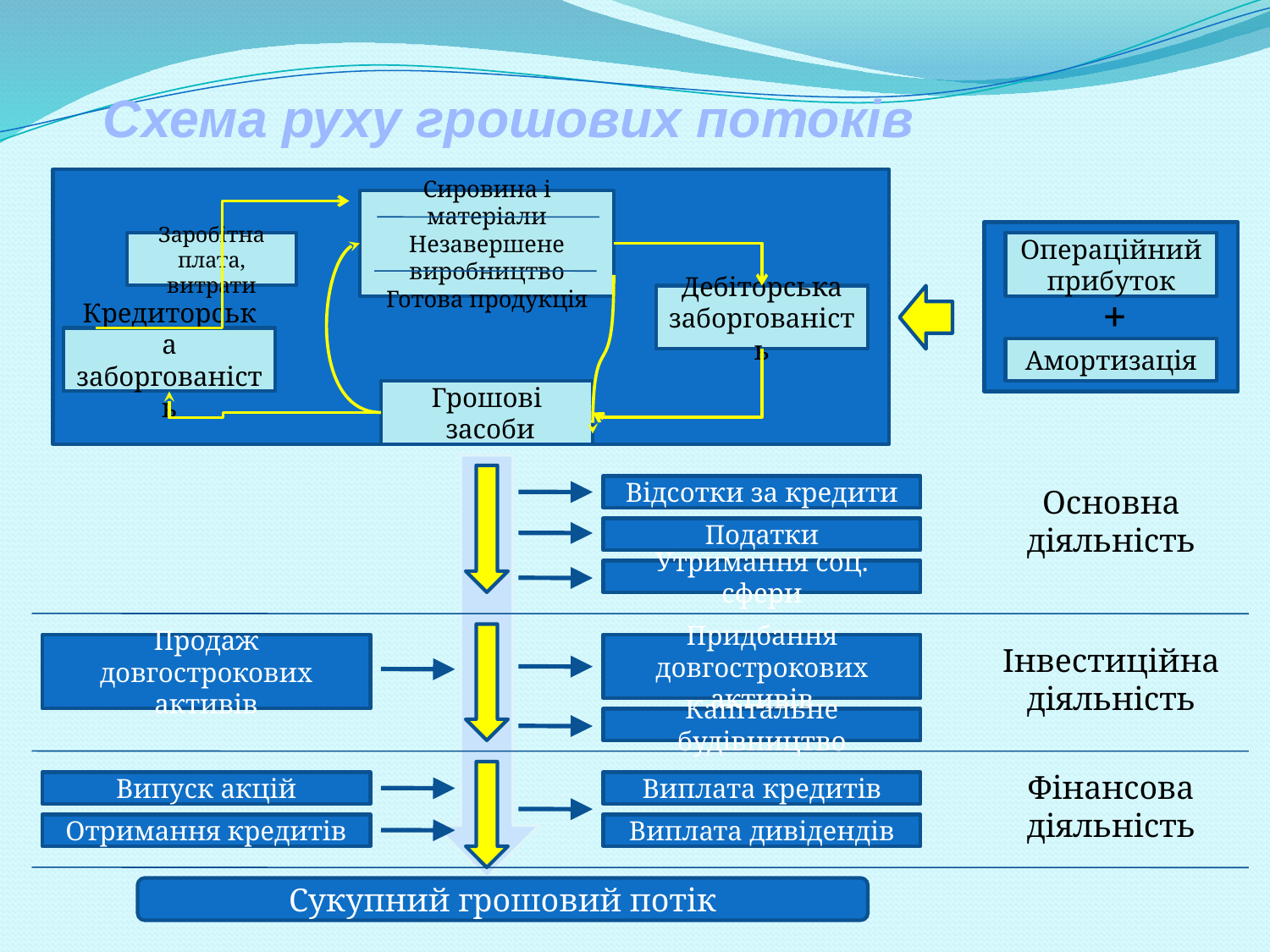

# Схема руху грошових потоків

Сировина і матеріали
Незавершене виробництво
Готова продукція

Операційний прибуток
+
Амортизація
Заробітна плата, витрати
Дебіторська заборгованість

Кредиторська заборгованість
Грошові
 засоби

Відсотки за кредити
Основна
діяльність
Податки
Утримання соц. сфери

Продаж довгострокових активів
Придбання довгострокових активів
Інвестиційна
діяльність
Капітальне будівництво

Фінансова діяльність
Випуск акцій
Виплата кредитів
Отримання кредитів
Виплата дивідендів
Сукупний грошовий потік